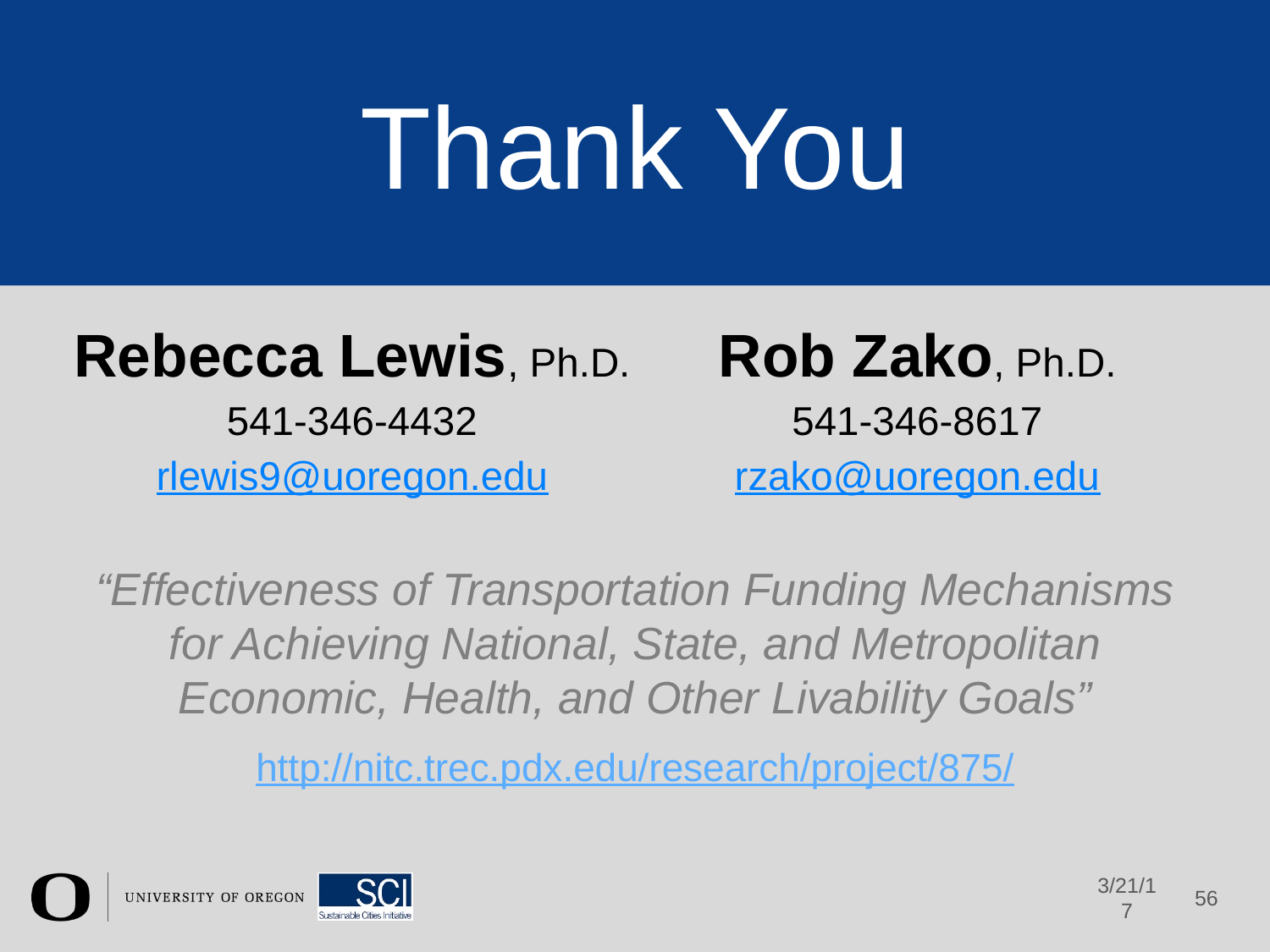

# Thank You
Rebecca Lewis, Ph.D.
541-346-4432
rlewis9@uoregon.edu
Rob Zako, Ph.D.
541-346-8617
rzako@uoregon.edu

“Effectiveness of Transportation Funding Mechanisms for Achieving National, State, and Metropolitan Economic, Health, and Other Livability Goals”
http://nitc.trec.pdx.edu/research/project/875/

3/21/17
56